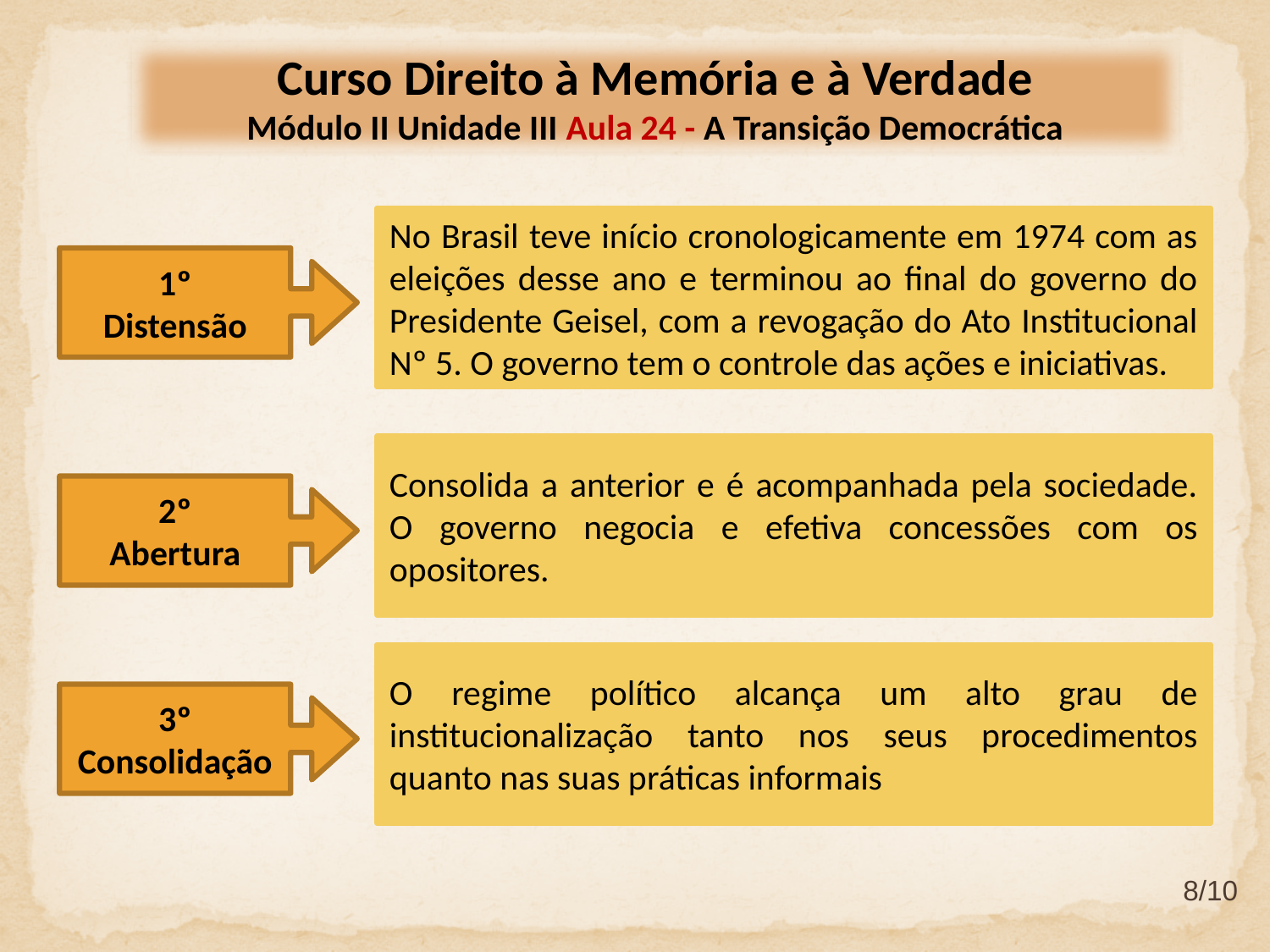

Curso Direito à Memória e à Verdade
Módulo II Unidade III Aula 24 - A Transição Democrática
No Brasil teve início cronologicamente em 1974 com as eleições desse ano e terminou ao final do governo do Presidente Geisel, com a revogação do Ato Institucional Nº 5. O governo tem o controle das ações e iniciativas.
1º
Distensão
Consolida a anterior e é acompanhada pela sociedade. O governo negocia e efetiva concessões com os opositores.
2º
Abertura
O regime político alcança um alto grau de institucionalização tanto nos seus procedimentos quanto nas suas práticas informais
3º
Consolidação
8/10